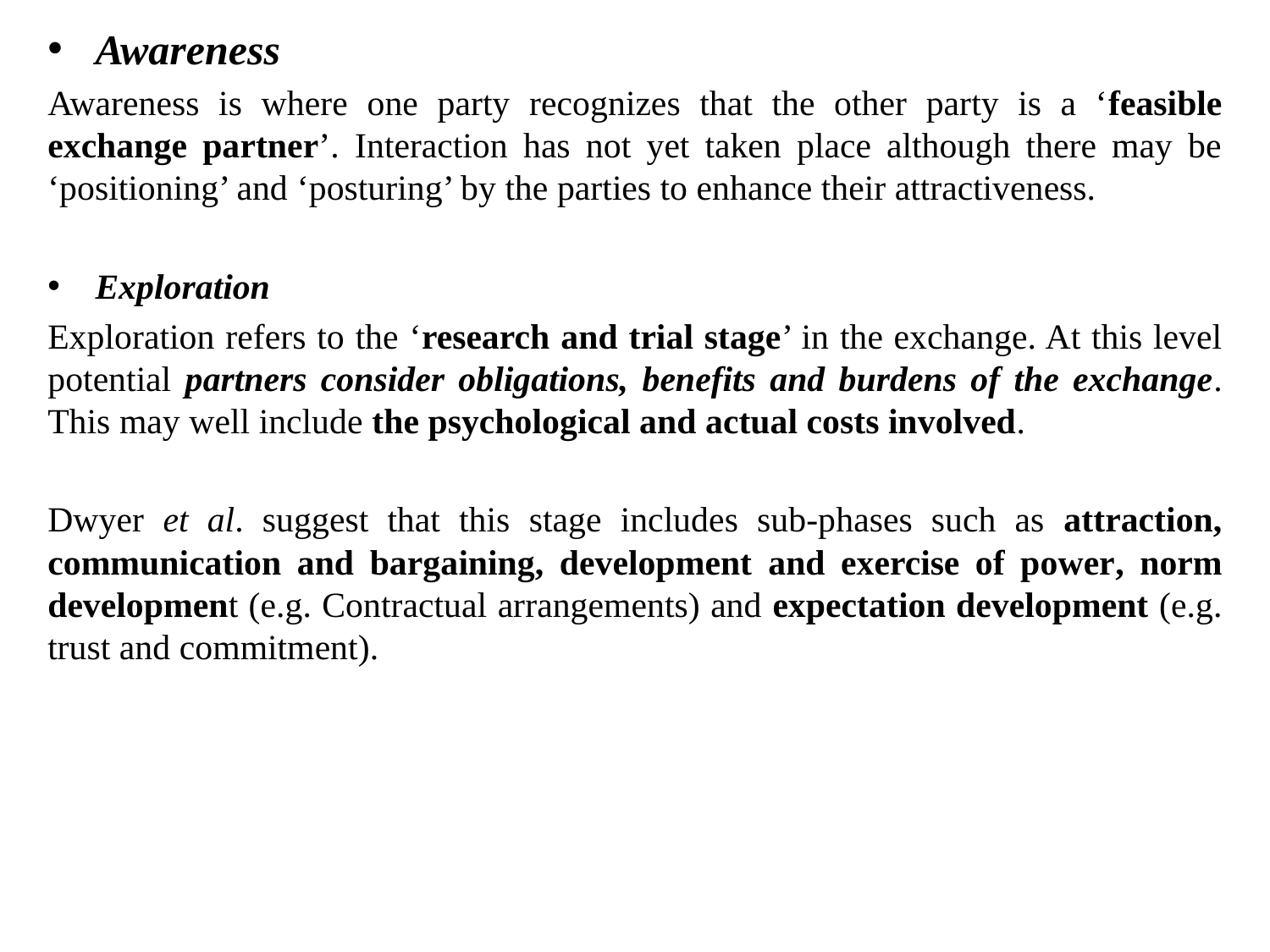

Awareness
Awareness is where one party recognizes that the other party is a ‘feasible exchange partner’. Interaction has not yet taken place although there may be ‘positioning’ and ‘posturing’ by the parties to enhance their attractiveness.

Exploration
Exploration refers to the ‘research and trial stage’ in the exchange. At this level potential partners consider obligations, benefits and burdens of the exchange. This may well include the psychological and actual costs involved.

Dwyer et al. suggest that this stage includes sub-phases such as attraction, communication and bargaining, development and exercise of power, norm development (e.g. Contractual arrangements) and expectation development (e.g. trust and commitment).